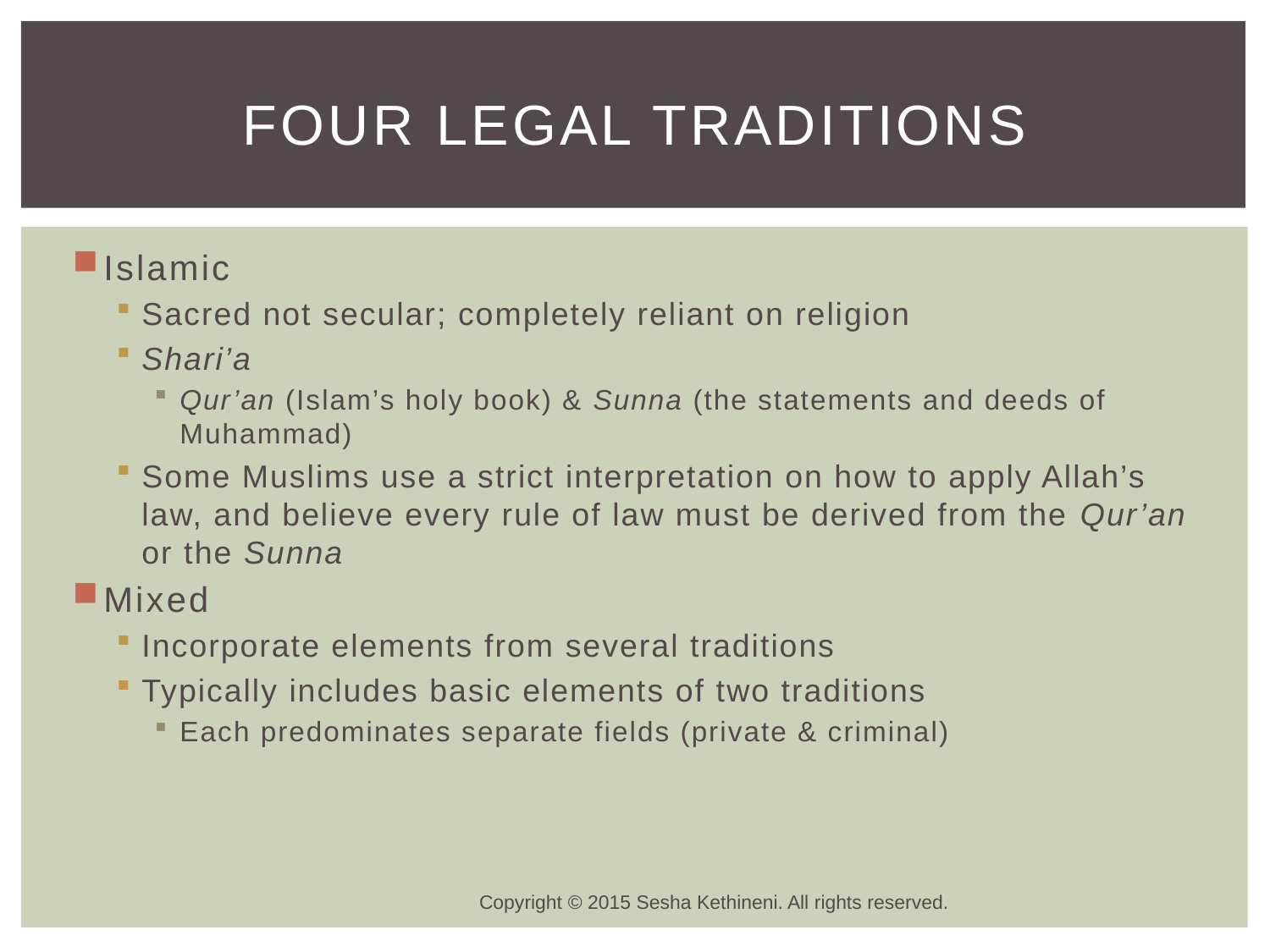

# Four Legal Traditions
Islamic
Sacred not secular; completely reliant on religion
Shari’a
Qur’an (Islam’s holy book) & Sunna (the statements and deeds of Muhammad)
Some Muslims use a strict interpretation on how to apply Allah’s law, and believe every rule of law must be derived from the Qur’an or the Sunna
Mixed
Incorporate elements from several traditions
Typically includes basic elements of two traditions
Each predominates separate fields (private & criminal)
Copyright © 2015 Sesha Kethineni. All rights reserved.